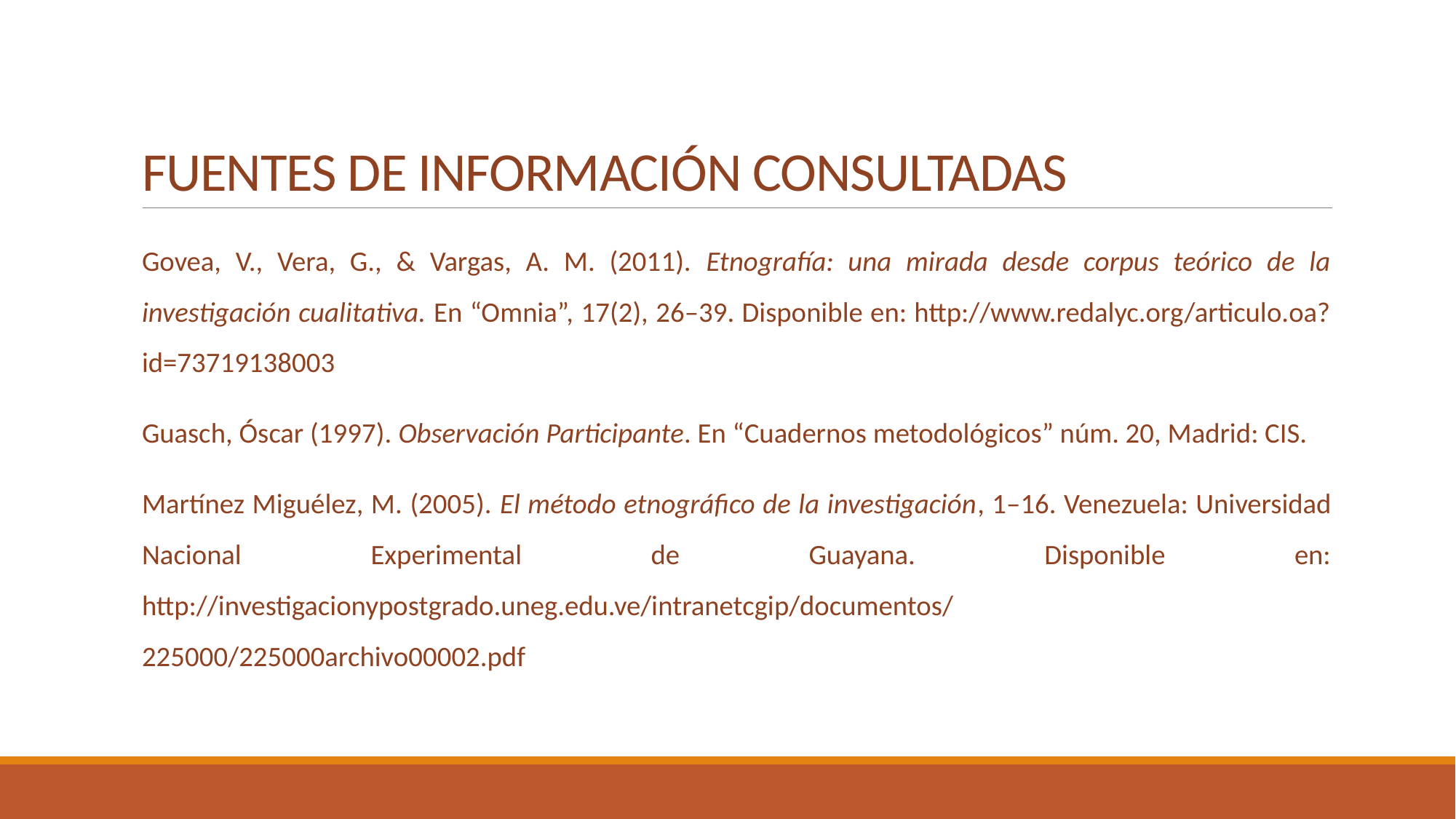

# FUENTES DE INFORMACIÓN CONSULTADAS
Govea, V., Vera, G., & Vargas, A. M. (2011). Etnografía: una mirada desde corpus teórico de la investigación cualitativa. En “Omnia”, 17(2), 26–39. Disponible en: http://www.redalyc.org/articulo.oa?id=73719138003
Guasch, Óscar (1997). Observación Participante. En “Cuadernos metodológicos” núm. 20, Madrid: CIS.
Martínez Miguélez, M. (2005). El método etnográfico de la investigación, 1–16. Venezuela: Universidad Nacional Experimental de Guayana. Disponible en: http://investigacionypostgrado.uneg.edu.ve/intranetcgip/documentos/225000/225000archivo00002.pdf